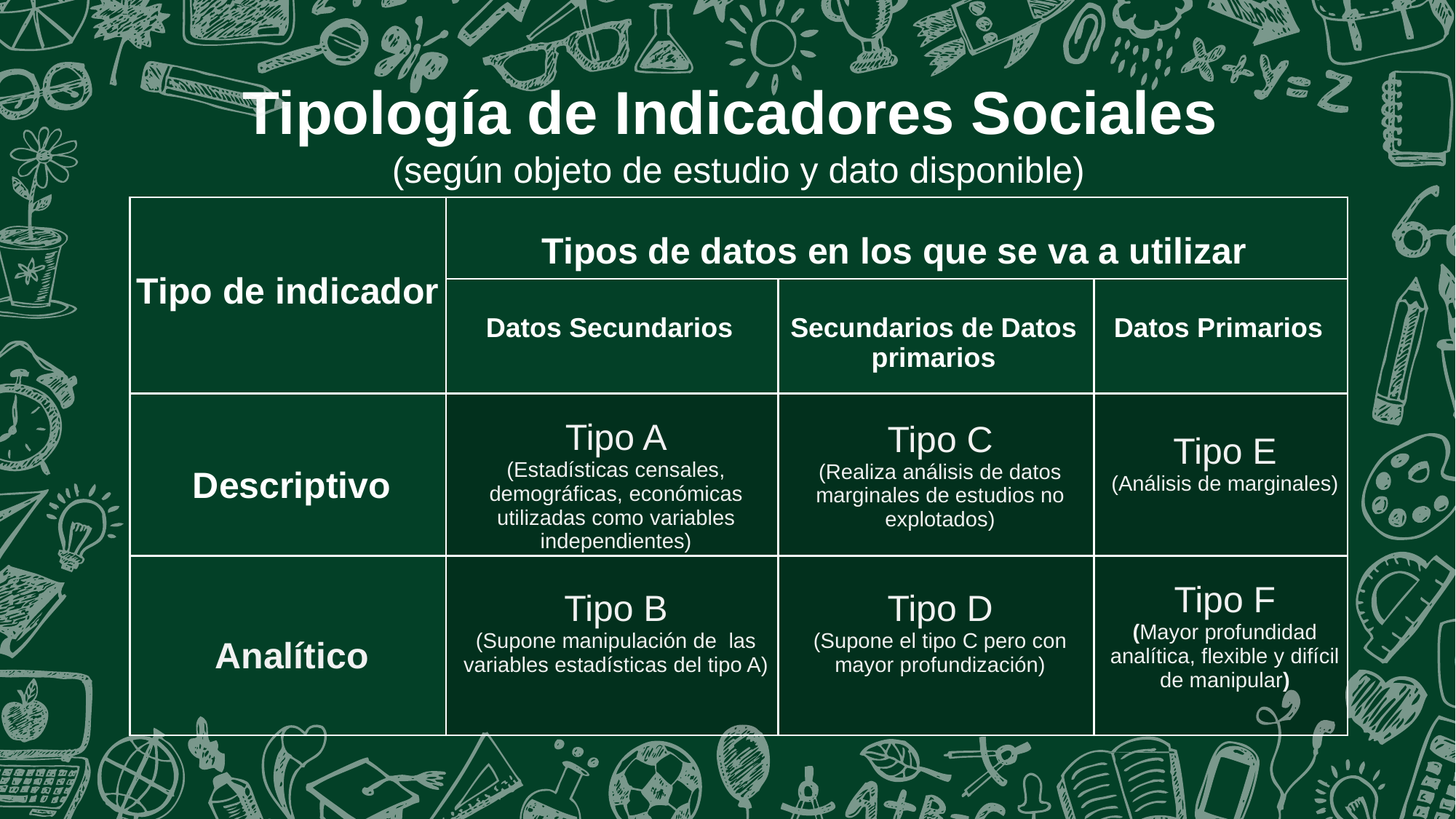

Tipología de Indicadores Sociales
(según objeto de estudio y dato disponible)
| Tipo de indicador | Tipos de datos en los que se va a utilizar |  |  |
| --- | --- | --- | --- |
|  | Datos Secundarios | Secundarios de Datos primarios | Datos Primarios |
| Descriptivo | Tipo A (Estadísticas censales, demográficas, económicas utilizadas como variables independientes) | Tipo C (Realiza análisis de datos marginales de estudios no explotados) | Tipo E (Análisis de marginales) |
| Analítico | Tipo B (Supone manipulación de las variables estadísticas del tipo A) | Tipo D (Supone el tipo C pero con mayor profundización) | Tipo F (Mayor profundidad analítica, flexible y difícil de manipular) |